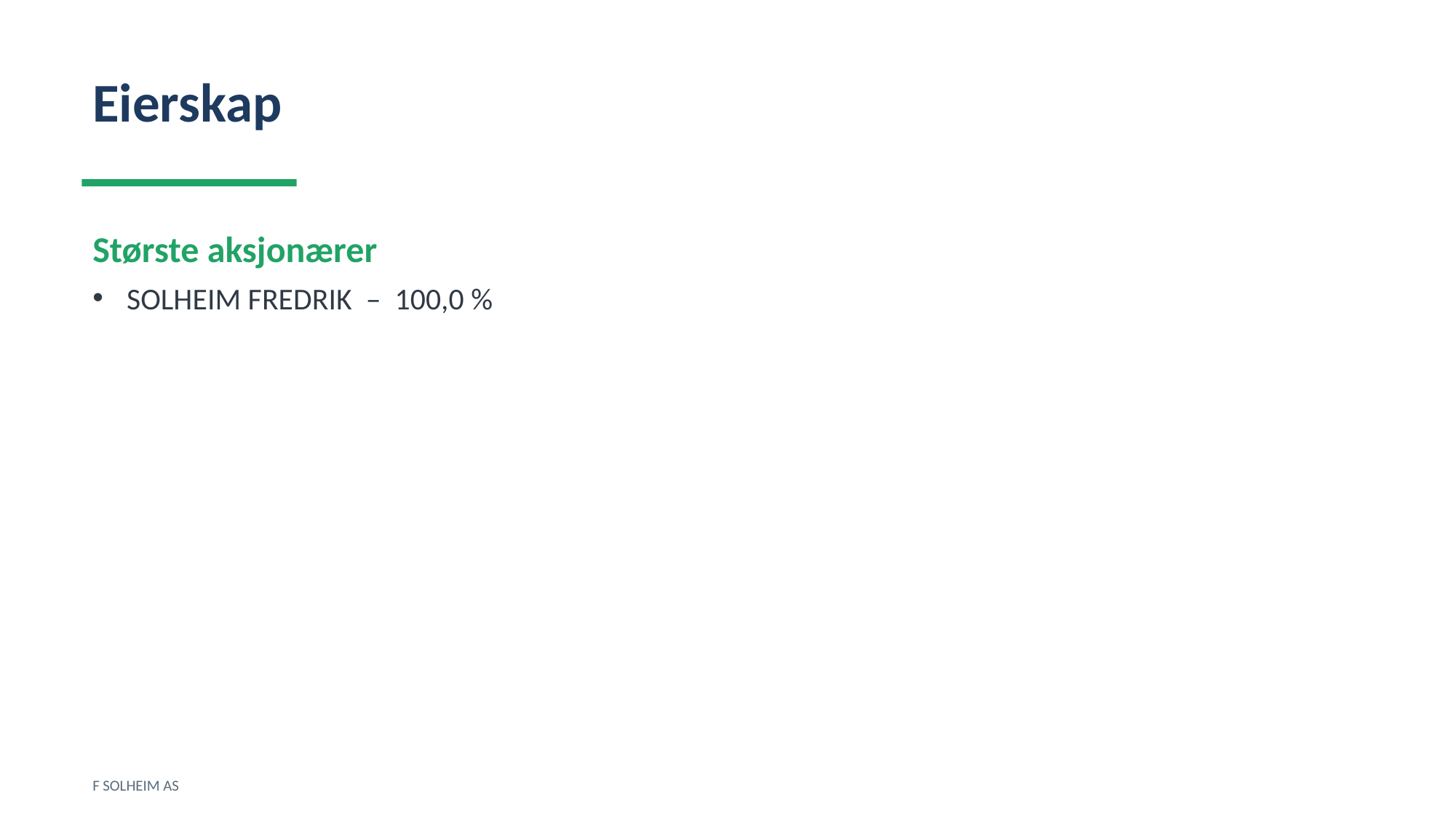

Eierskap

Største aksjonærer
SOLHEIM FREDRIK  –  100,0 %
F SOLHEIM AS